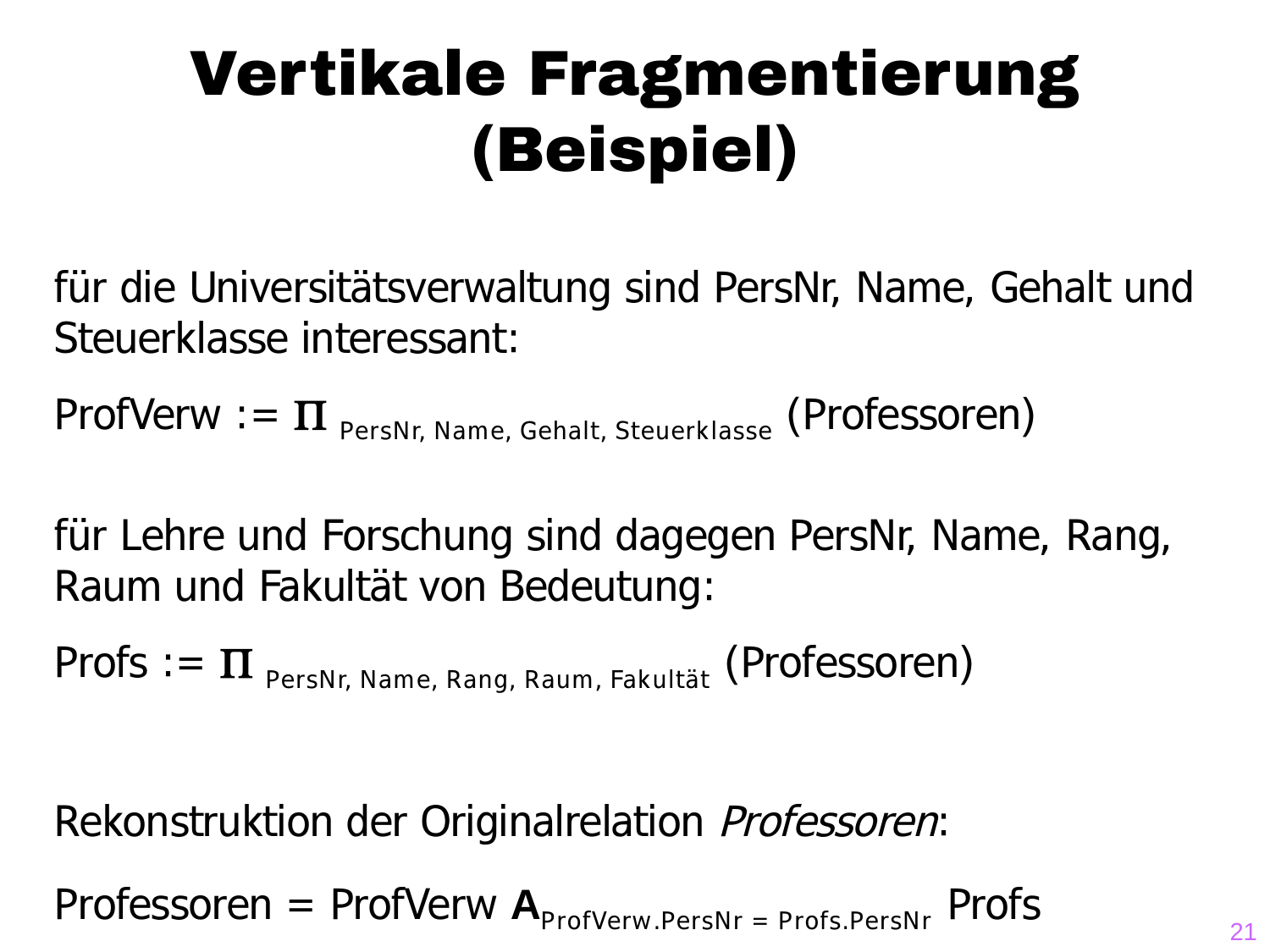

# Vertikale Fragmentierung (Beispiel)
für die Universitätsverwaltung sind PersNr, Name, Gehalt und Steuerklasse interessant:

ProfVerw := Π PersNr, Name, Gehalt, Steuerklasse (Professoren)

für Lehre und Forschung sind dagegen PersNr, Name, Rang, Raum und Fakultät von Bedeutung:

Profs := Π PersNr, Name, Rang, Raum, Fakultät (Professoren)

Rekonstruktion der Originalrelation Professoren:

Professoren = ProfVerw AProfVerw.PersNr = Profs.PersNr  Profs
21